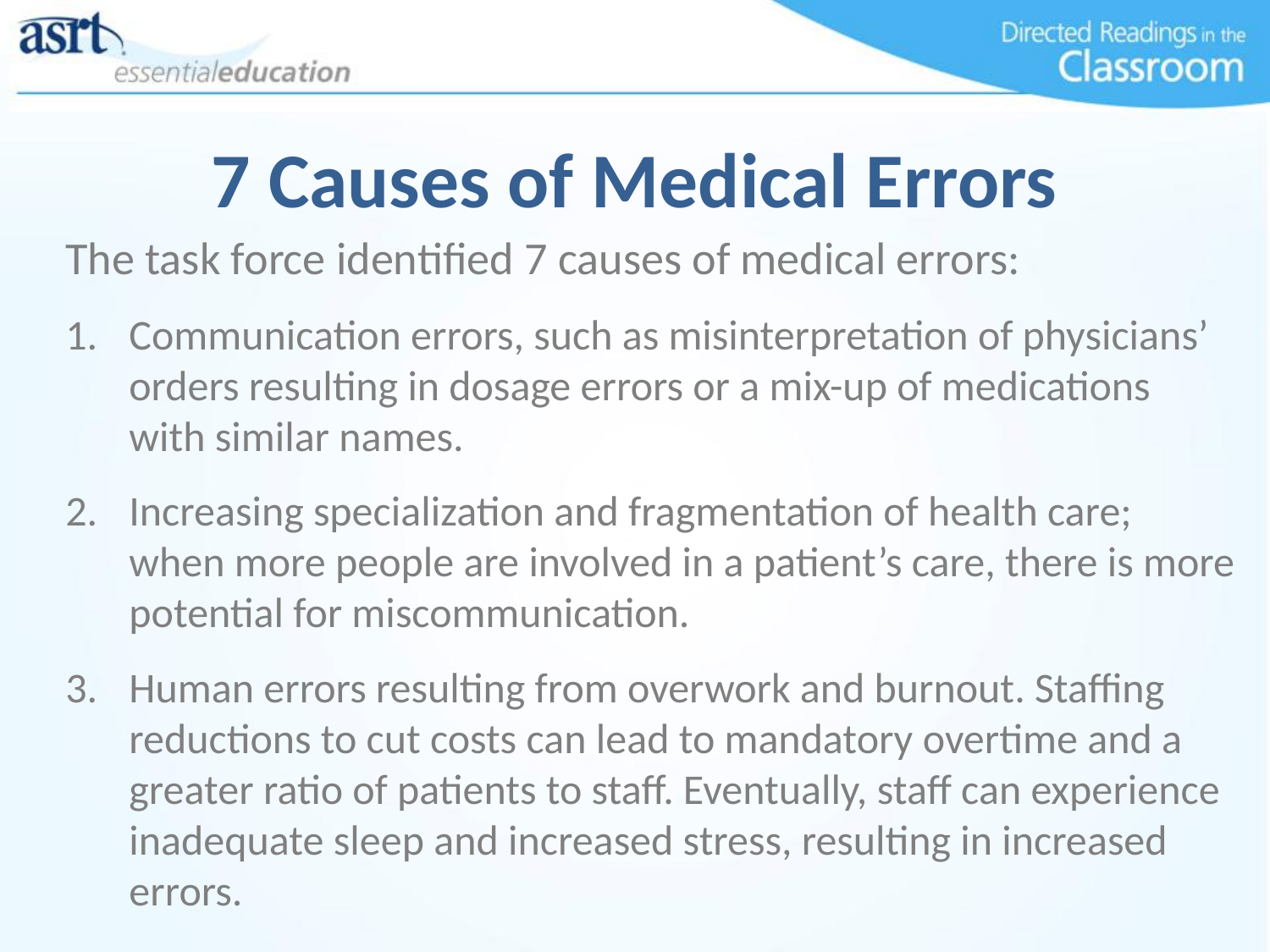

# 7 Causes of Medical Errors
The task force identified 7 causes of medical errors:
Communication errors, such as misinterpretation of physicians’ orders resulting in dosage errors or a mix-up of medications with similar names.
Increasing specialization and fragmentation of health care; when more people are involved in a patient’s care, there is more potential for miscommunication.
Human errors resulting from overwork and burnout. Staffing reductions to cut costs can lead to mandatory overtime and a greater ratio of patients to staff. Eventually, staff can experience inadequate sleep and increased stress, resulting in increased errors.